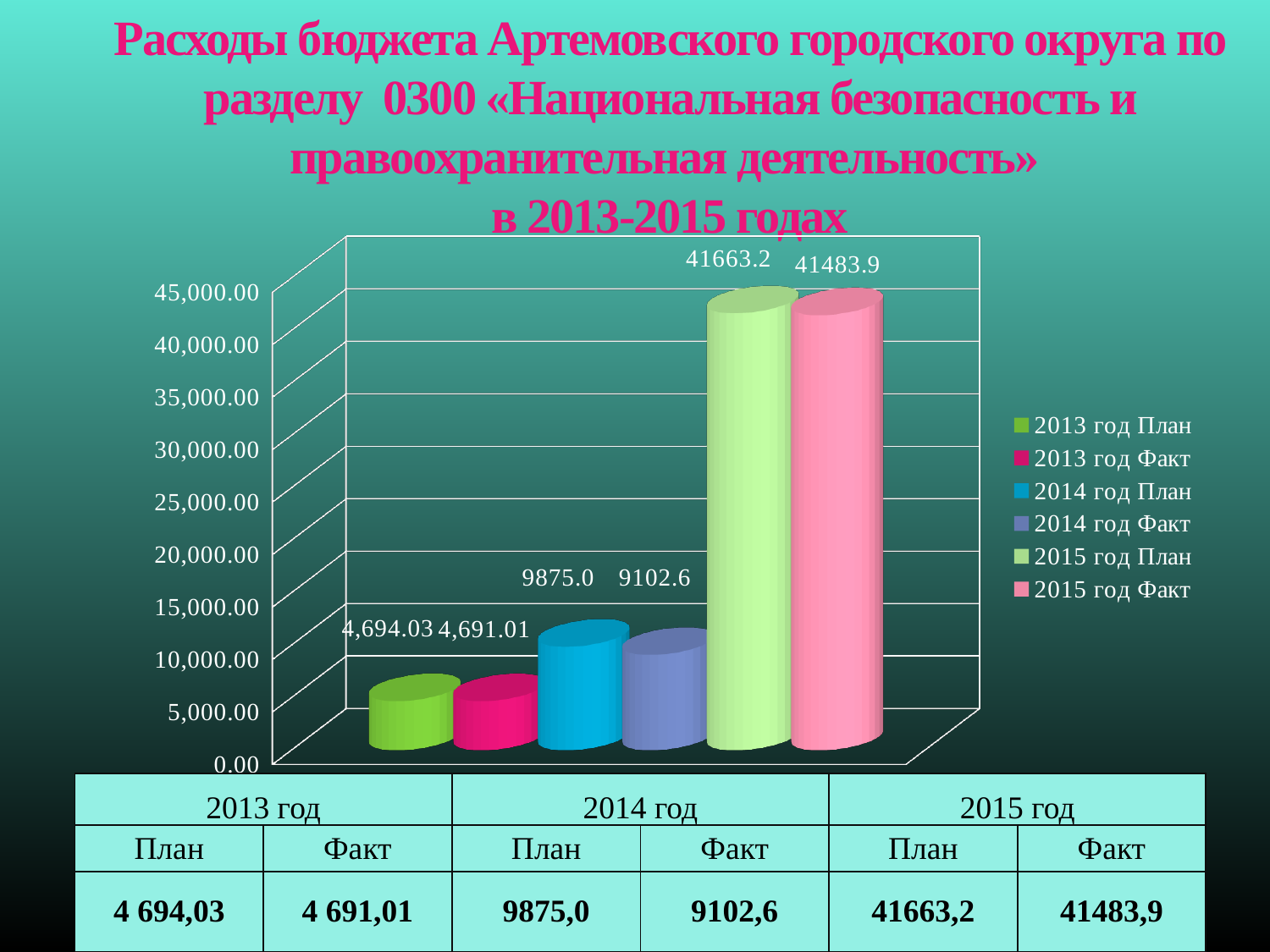

# Расходы бюджета Артемовского городского округа по разделу  0300 «Национальная безопасность и правоохранительная деятельность» в 2013-2015 годах

[unsupported chart]

| 2013 год |  | 2014 год |  | 2015 год |  |
| --- | --- | --- | --- | --- | --- |
| План | Факт | План | Факт | План | Факт |
| 4 694,03 | 4 691,01 | 9875,0 | 9102,6 | 41663,2 | 41483,9 |